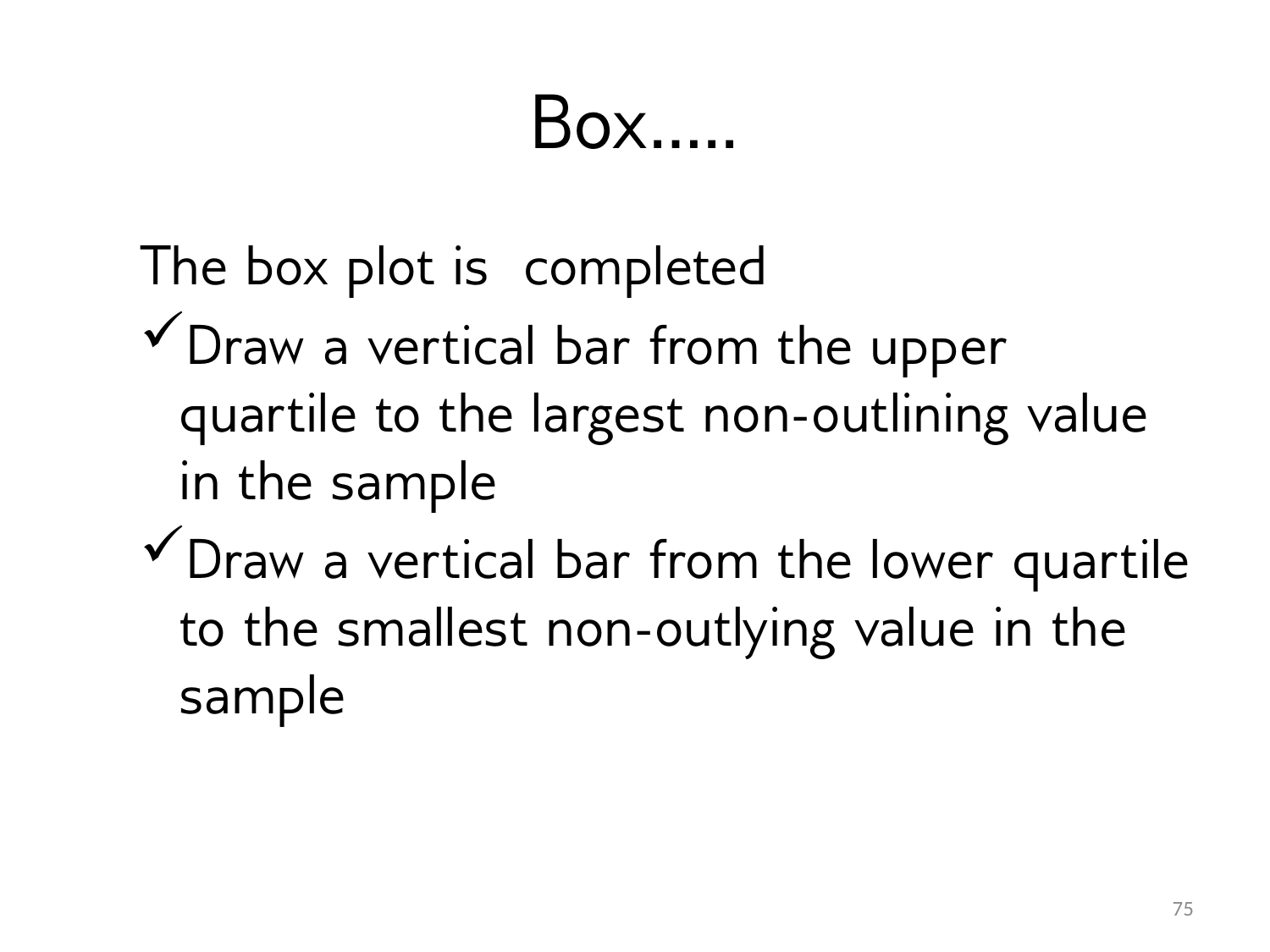

# Box…..
The box plot is  completed
Draw a vertical bar from the upper quartile to the largest non-outlining value in the sample
Draw a vertical bar from the lower quartile to the smallest non-outlying value in the sample

75